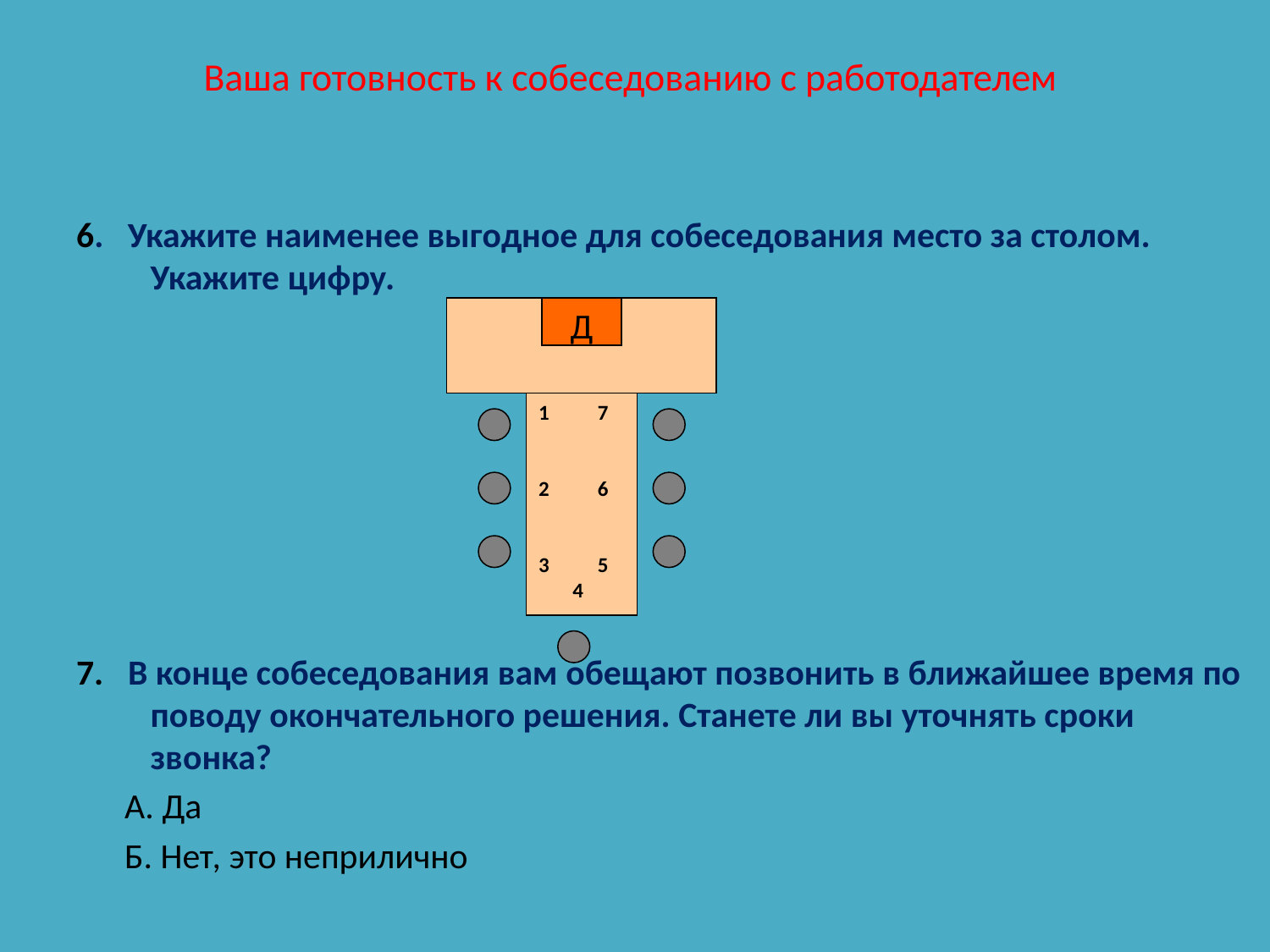

# Ваша готовность к собеседованию с работодателем
6.   Укажите наименее выгодное для собеседования место за столом. Укажите цифру.

7.   В конце собеседования вам обещают позвонить в ближайшее время по поводу окончательного решения. Станете ли вы уточнять сроки звонка?
      А. Да
      Б. Нет, это неприлично

Д
1          7

2          6

3          5
       4